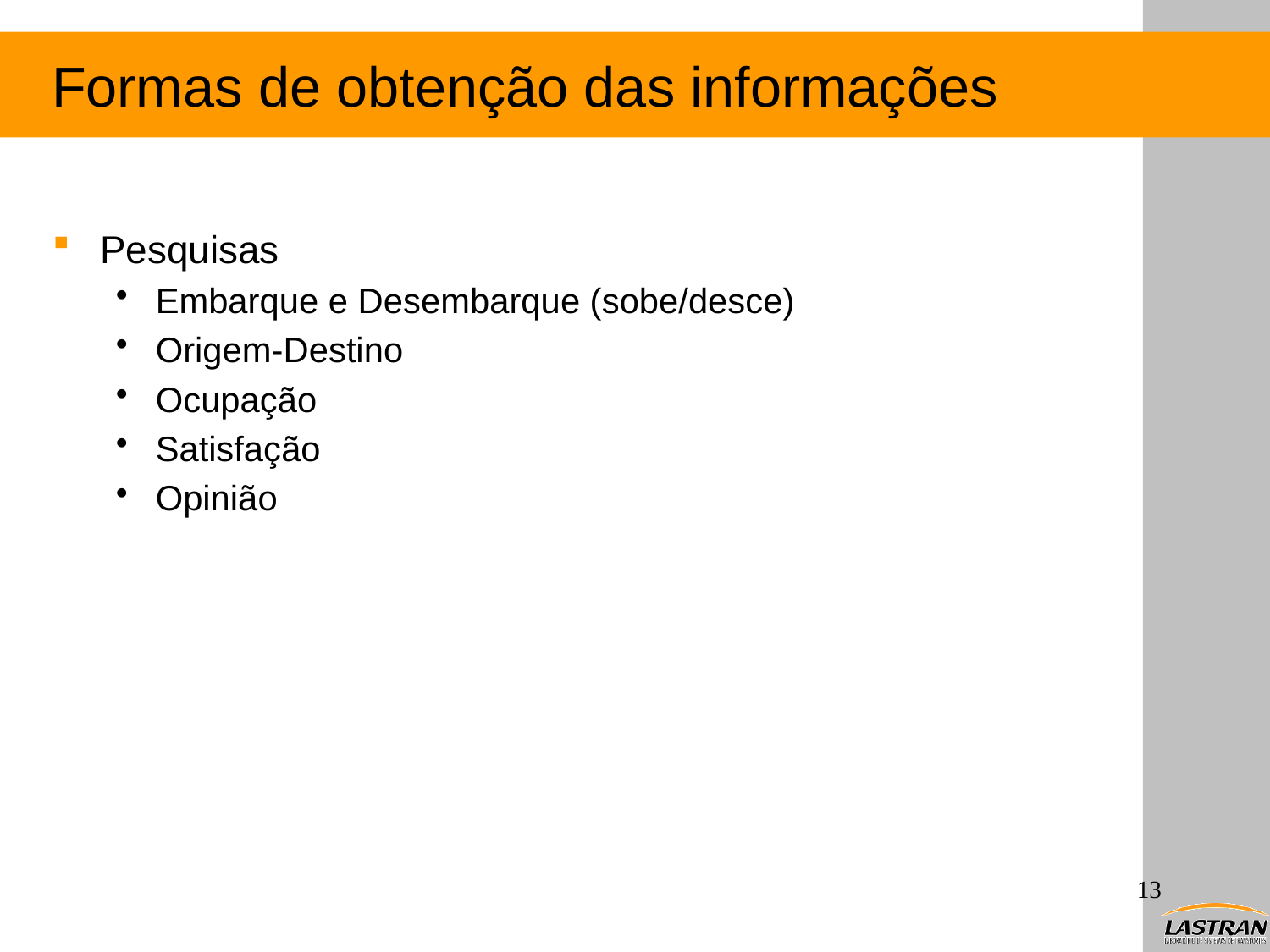

# Formas de obtenção das informações
Pesquisas
Embarque e Desembarque (sobe/desce)
Origem-Destino
Ocupação
Satisfação
Opinião
13